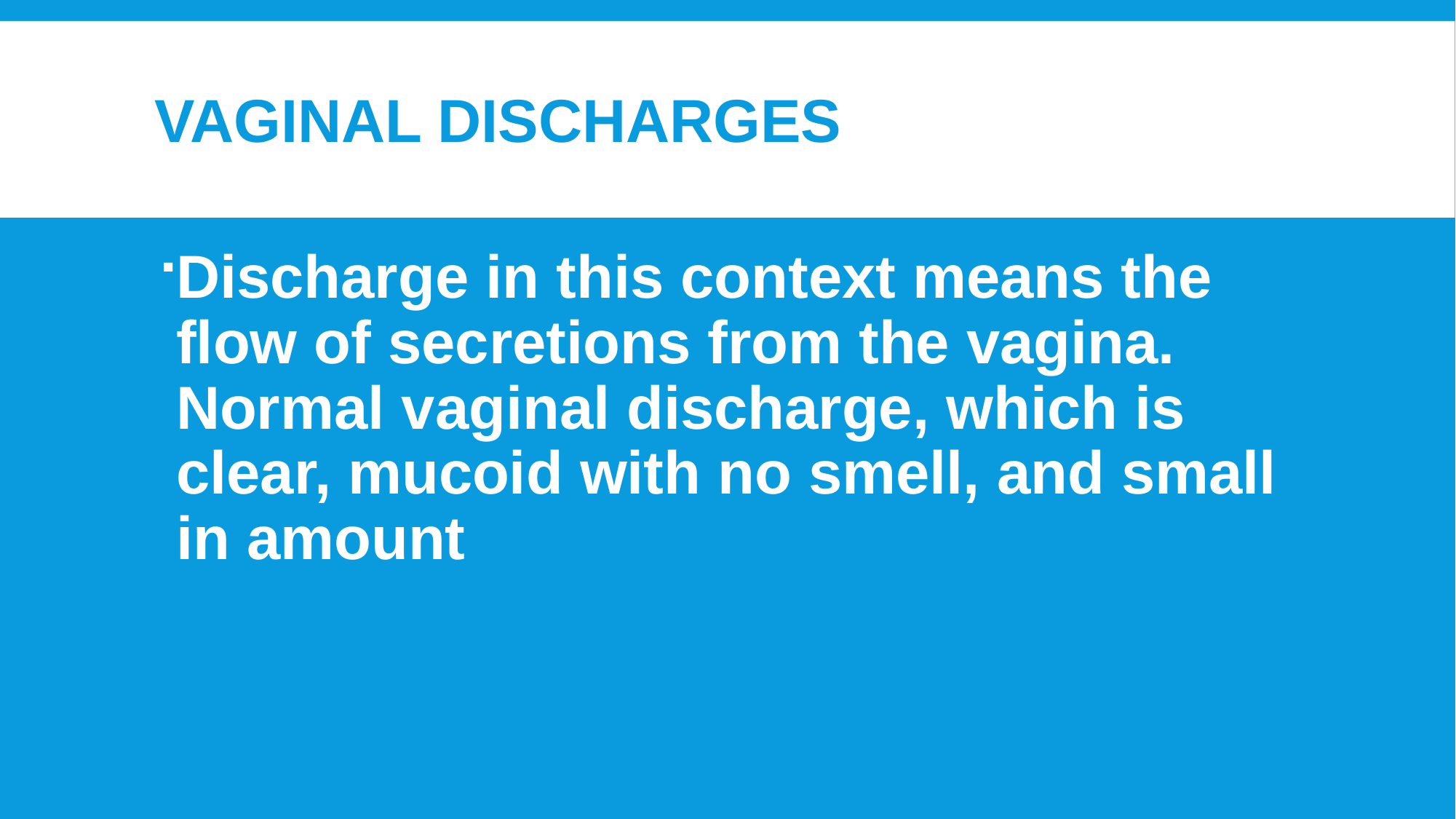

# Vaginal Discharges
Discharge in this context means the flow of secretions from the vagina. Normal vaginal discharge, which is clear, mucoid with no smell, and small in amount